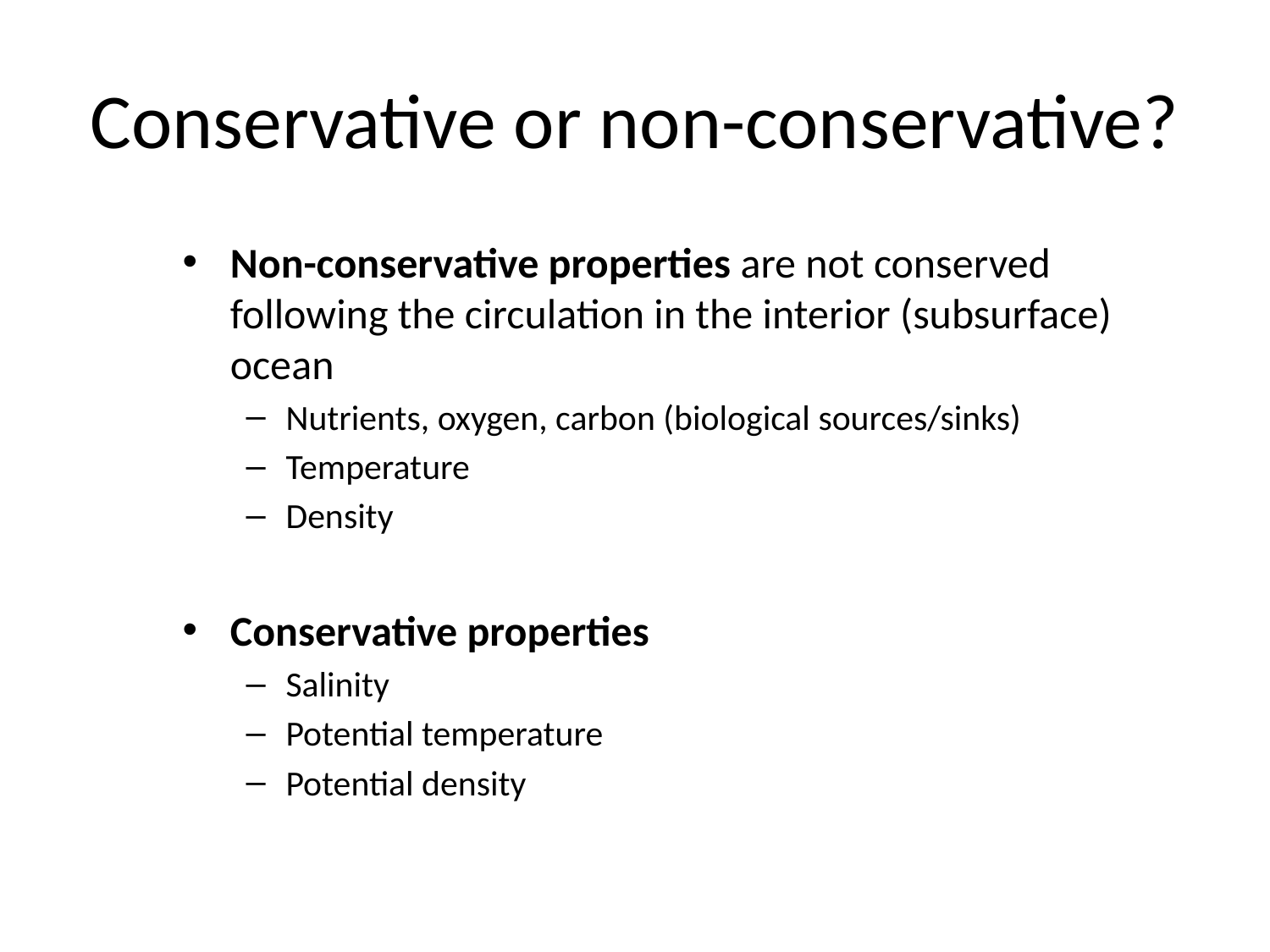

# Conservative or non-conservative?
Non-conservative properties are not conserved following the circulation in the interior (subsurface) ocean
Nutrients, oxygen, carbon (biological sources/sinks)
Temperature
Density

Conservative properties
Salinity
Potential temperature
Potential density